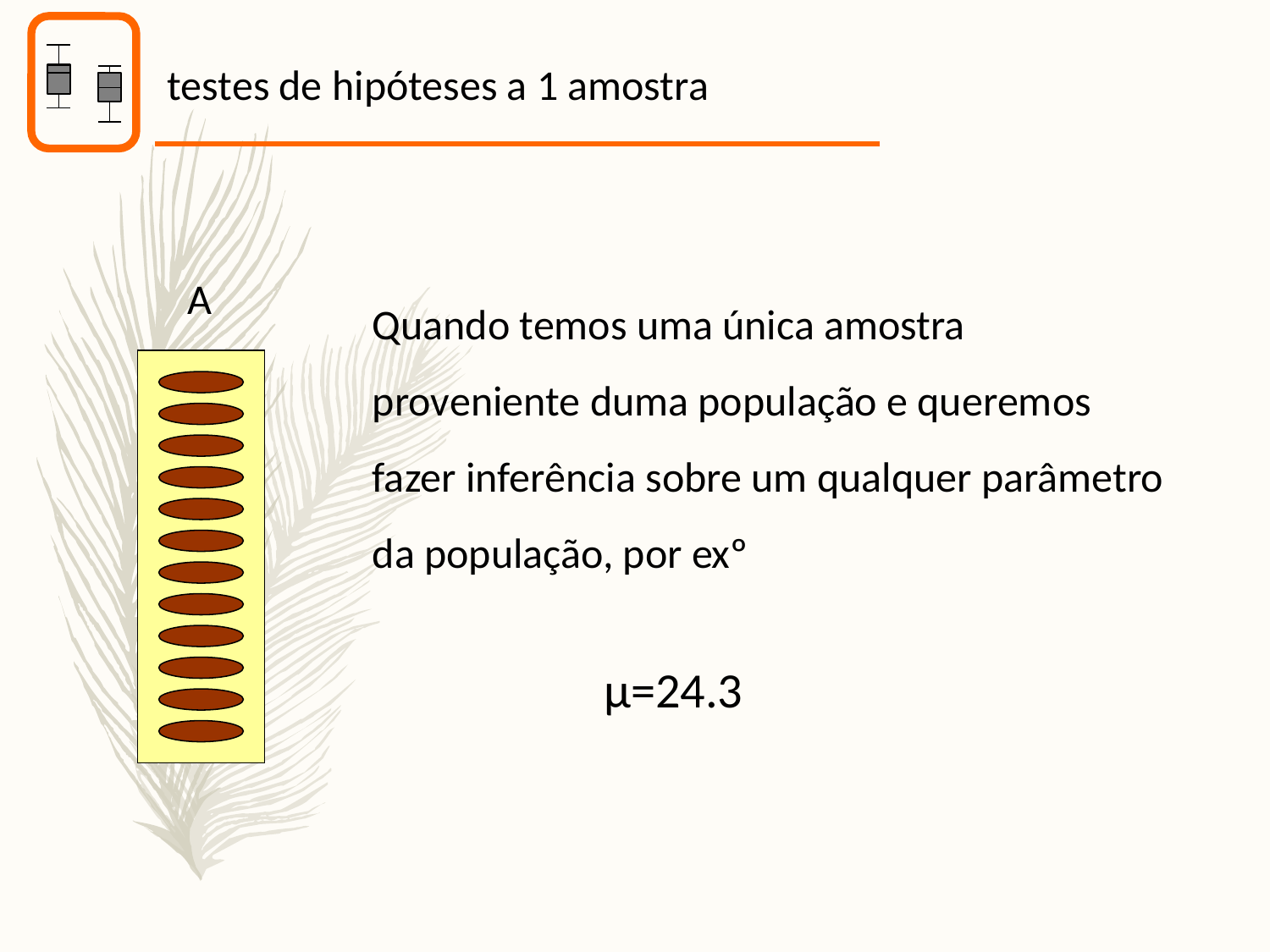

testes de hipóteses a 1 amostra
A
Quando temos uma única amostra proveniente duma população e queremos fazer inferência sobre um qualquer parâmetro da população, por exº

µ=24.3